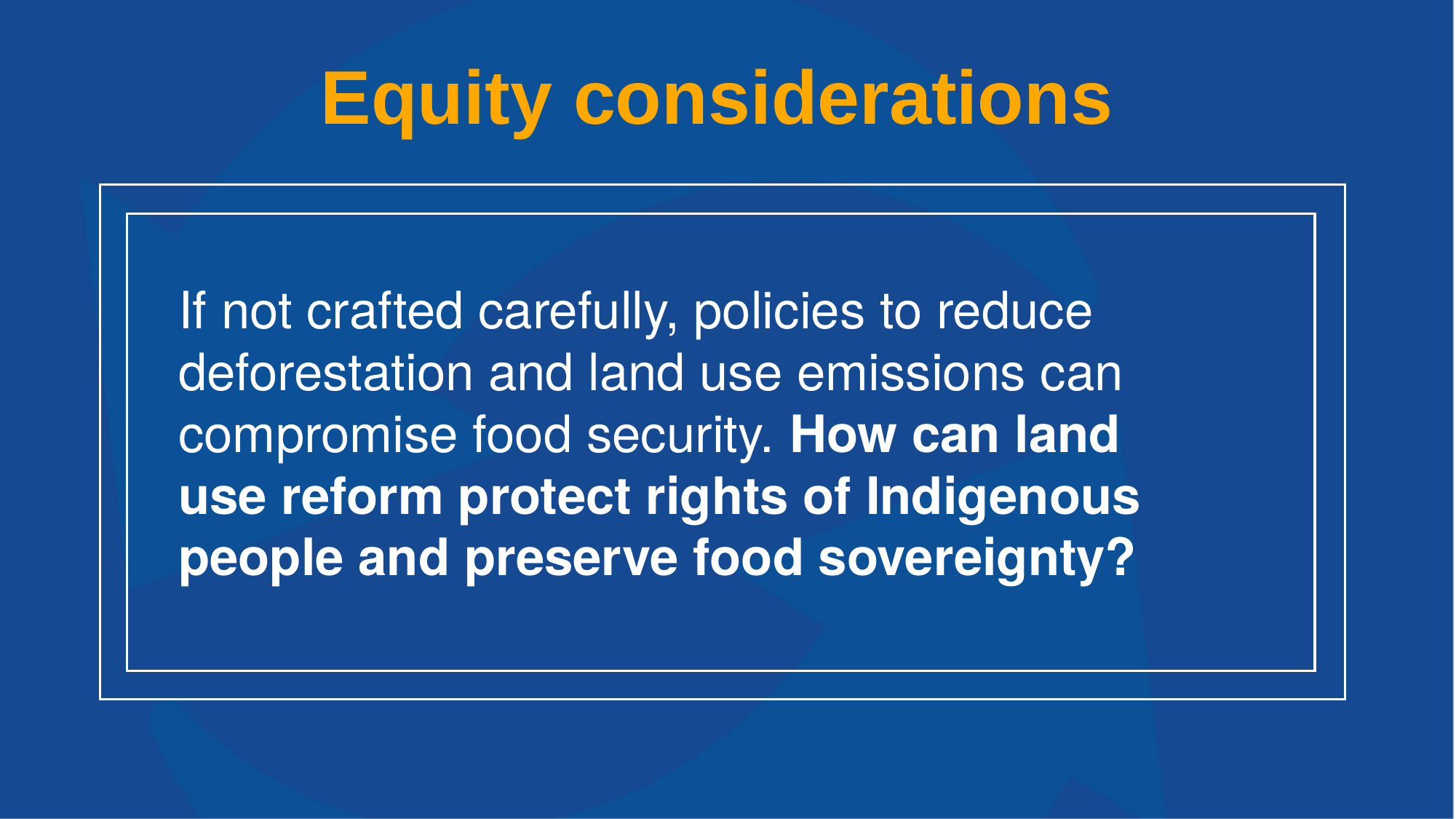

# Equity considerations

If not crafted carefully, policies to reduce deforestation and land use emissions can compromise food security. How can land use reform protect rights of Indigenous people and preserve food sovereignty?